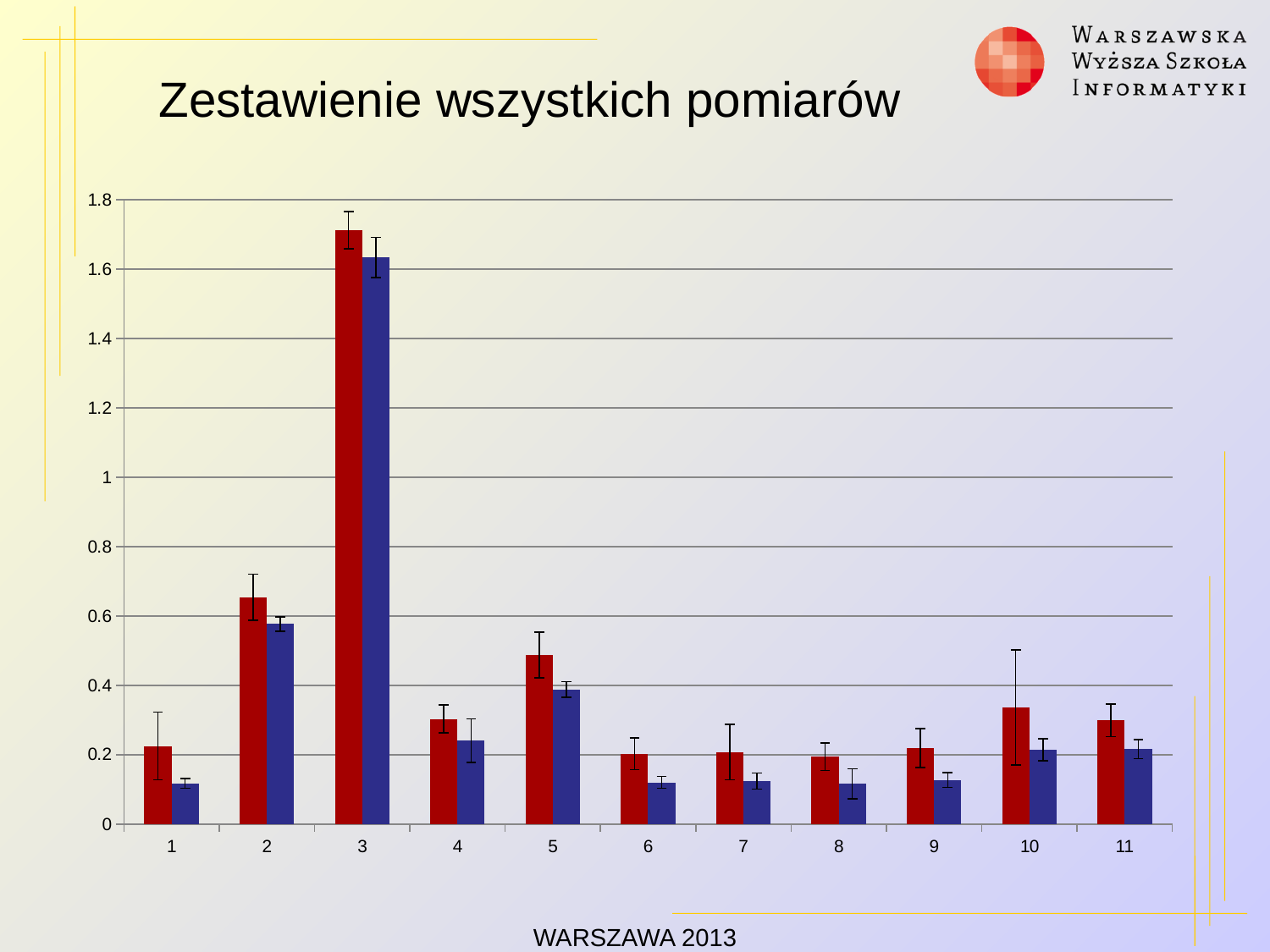

# Zestawienie wszystkich pomiarów

### Chart

| Category | IKEv1 | IKEv2 |
|---|---|---|
| 1 | 0.22500000000000003 | 0.11700000000000003 |
| 2 | 0.654000000000001 | 0.5770000000000006 |
| 3 | 1.7129999999999987 | 1.6339999999999983 |
| 4 | 0.3030000000000003 | 0.24000000000000019 |
| 5 | 0.4880000000000003 | 0.38800000000000046 |
| 6 | 0.203 | 0.12000000000000002 |
| 7 | 0.20700000000000018 | 0.1240000000000001 |
| 8 | 0.19400000000000003 | 0.11600000000000003 |
| 9 | 0.21900000000000022 | 0.127 |
| 10 | 0.3360000000000005 | 0.2140000000000002 |
| 11 | 0.2990000000000003 | 0.2160000000000002 |
WARSZAWA 2013